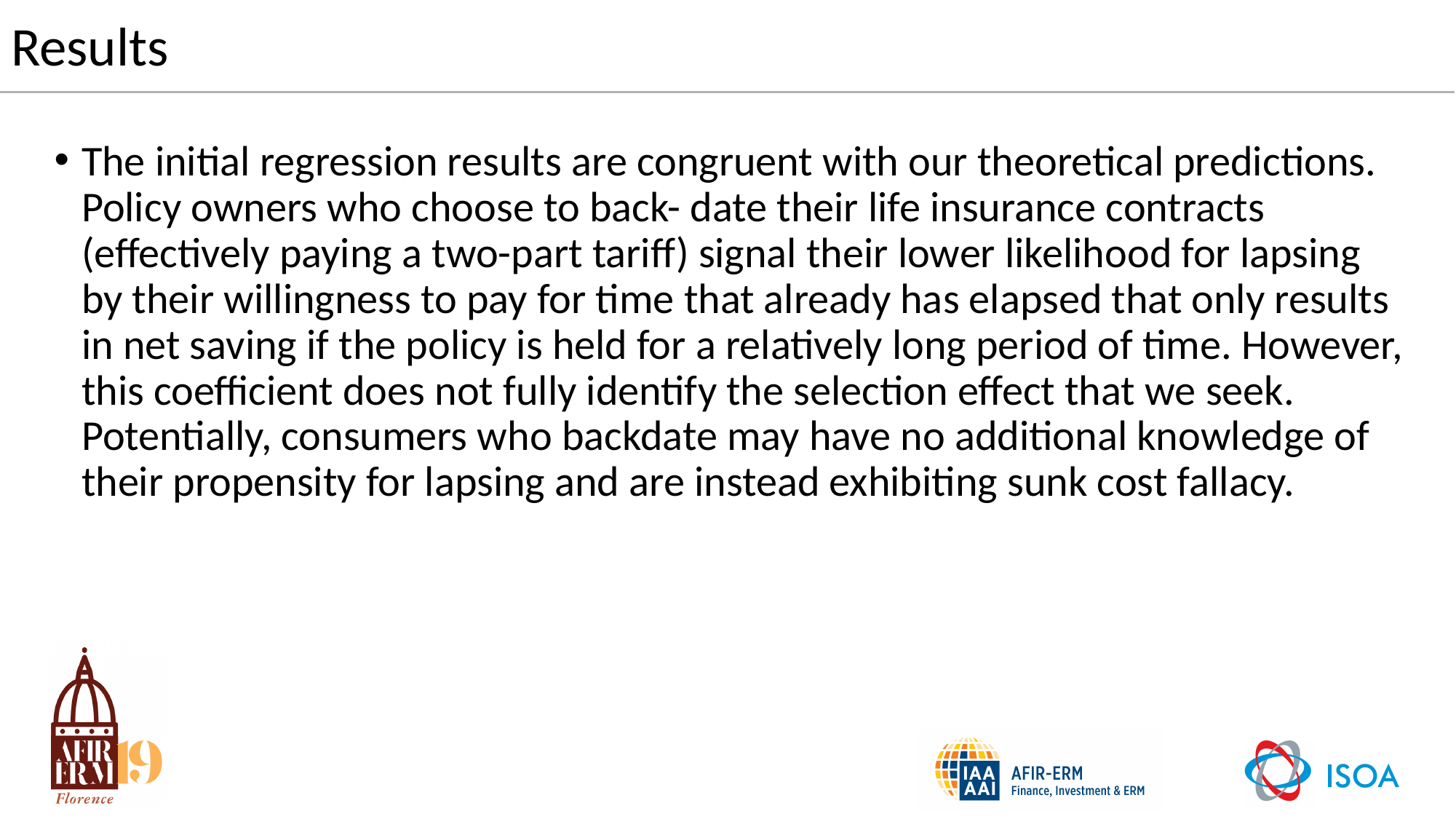

# Results
The initial regression results are congruent with our theoretical predictions. Policy owners who choose to back- date their life insurance contracts (effectively paying a two-part tariff) signal their lower likelihood for lapsing by their willingness to pay for time that already has elapsed that only results in net saving if the policy is held for a relatively long period of time. However, this coefficient does not fully identify the selection effect that we seek. Potentially, consumers who backdate may have no additional knowledge of their propensity for lapsing and are instead exhibiting sunk cost fallacy.